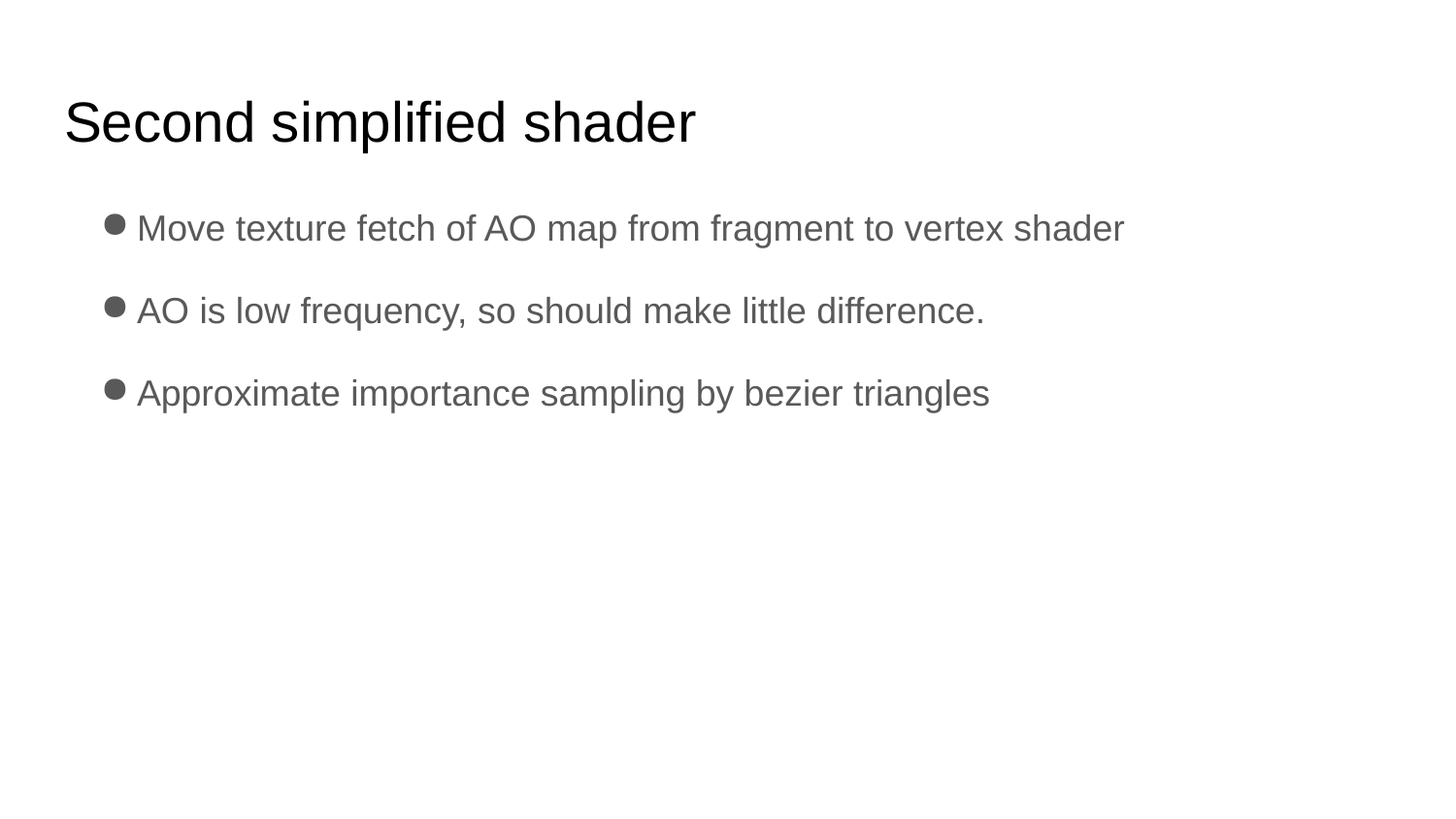

# Second simplified shader
Move texture fetch of AO map from fragment to vertex shader
AO is low frequency, so should make little difference.
Approximate importance sampling by bezier triangles